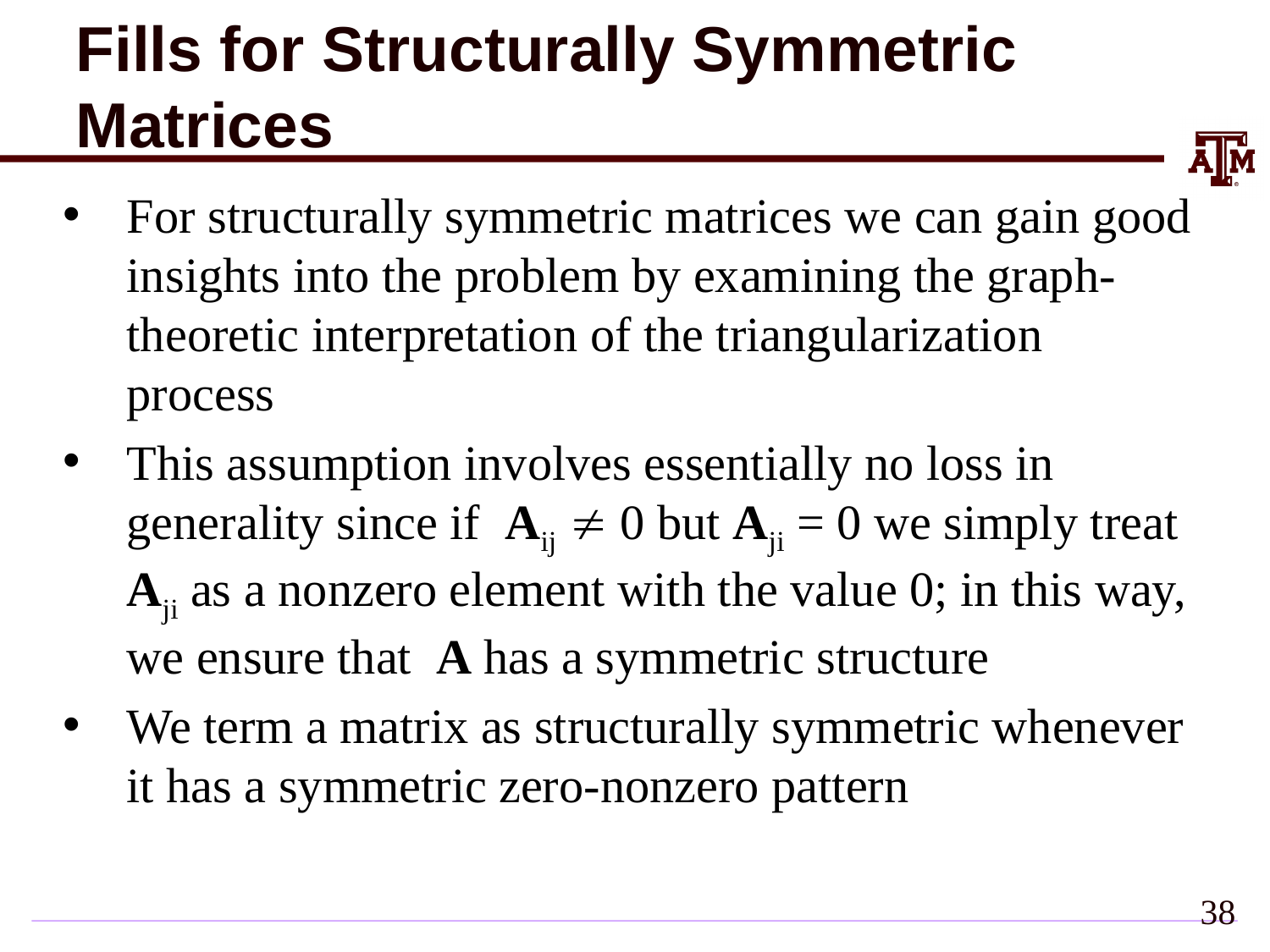

Fills for Structurally Symmetric Matrices
For structurally symmetric matrices we can gain good insights into the problem by examining the graph-theoretic interpretation of the triangularization process
This assumption involves essentially no loss in generality since if  Aij ≠ 0 but Aji = 0 we simply treat Aji as a nonzero element with the value 0; in this way, we ensure that  A has a symmetric structure
We term a matrix as structurally symmetric whenever it has a symmetric zero-nonzero pattern